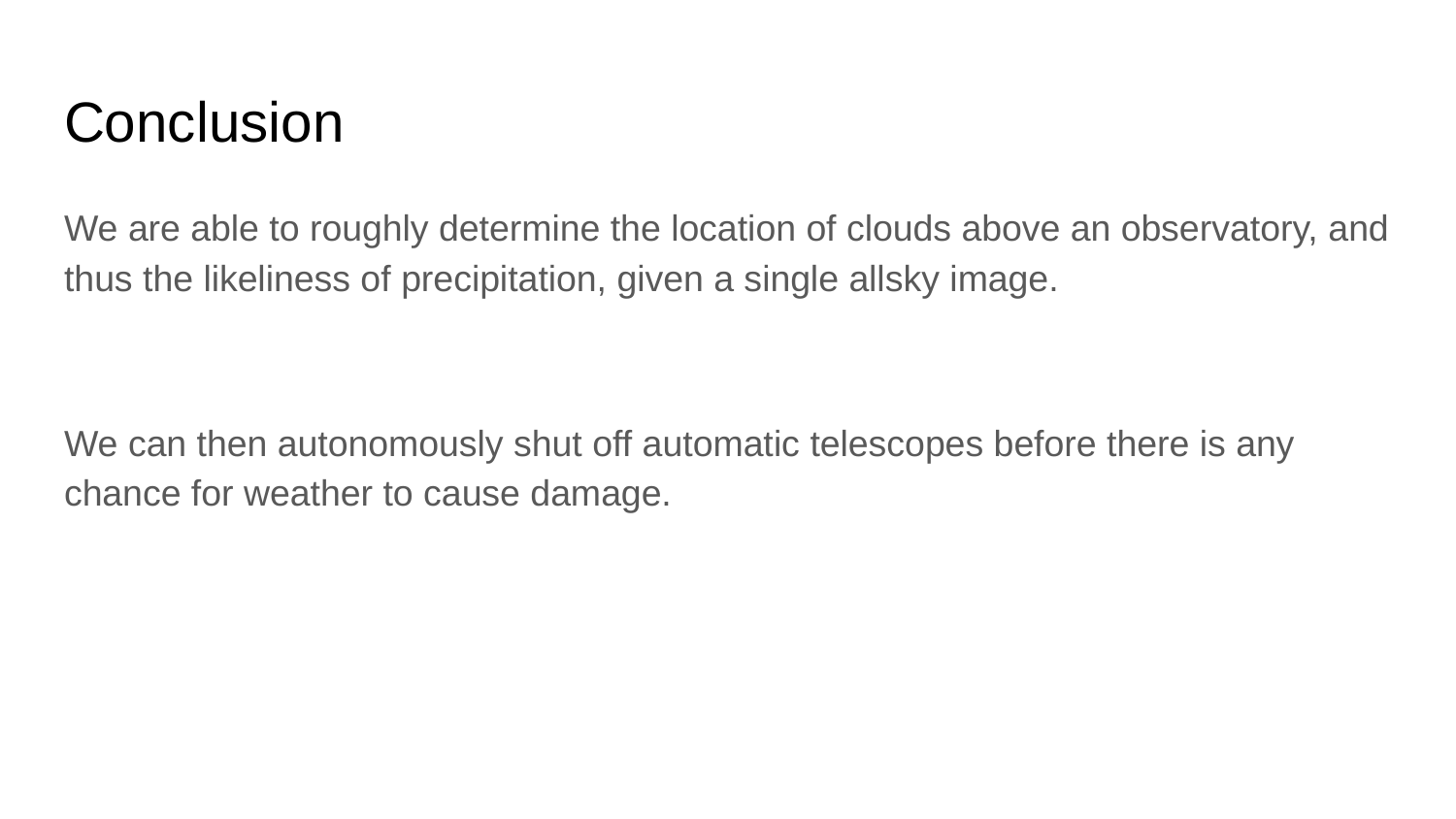

# Conclusion
We are able to roughly determine the location of clouds above an observatory, and thus the likeliness of precipitation, given a single allsky image.

We can then autonomously shut off automatic telescopes before there is any chance for weather to cause damage.